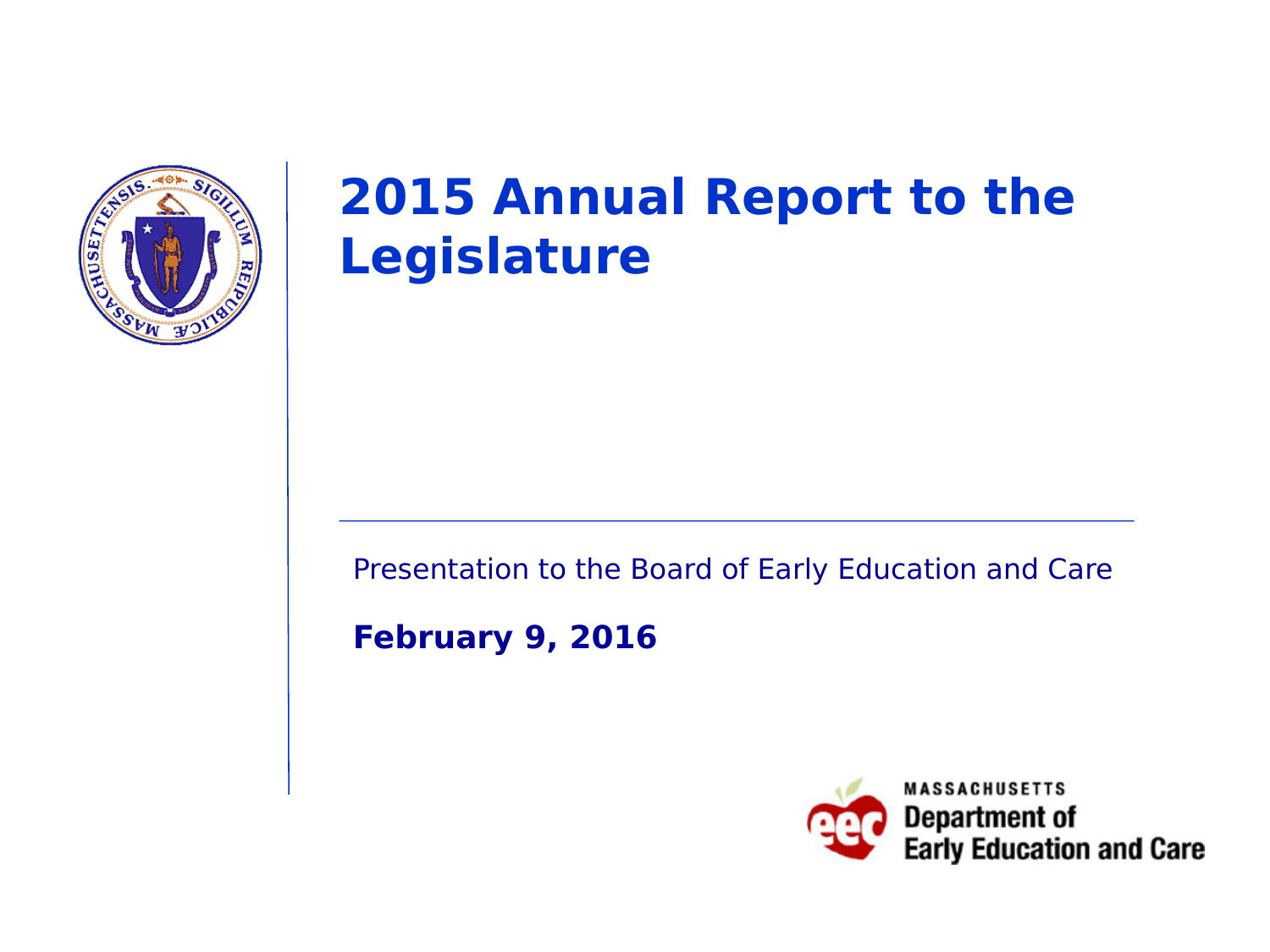

# 2015 Annual Report to the Legislature
Presentation to the Board of Early Education and Care
February 9, 2016